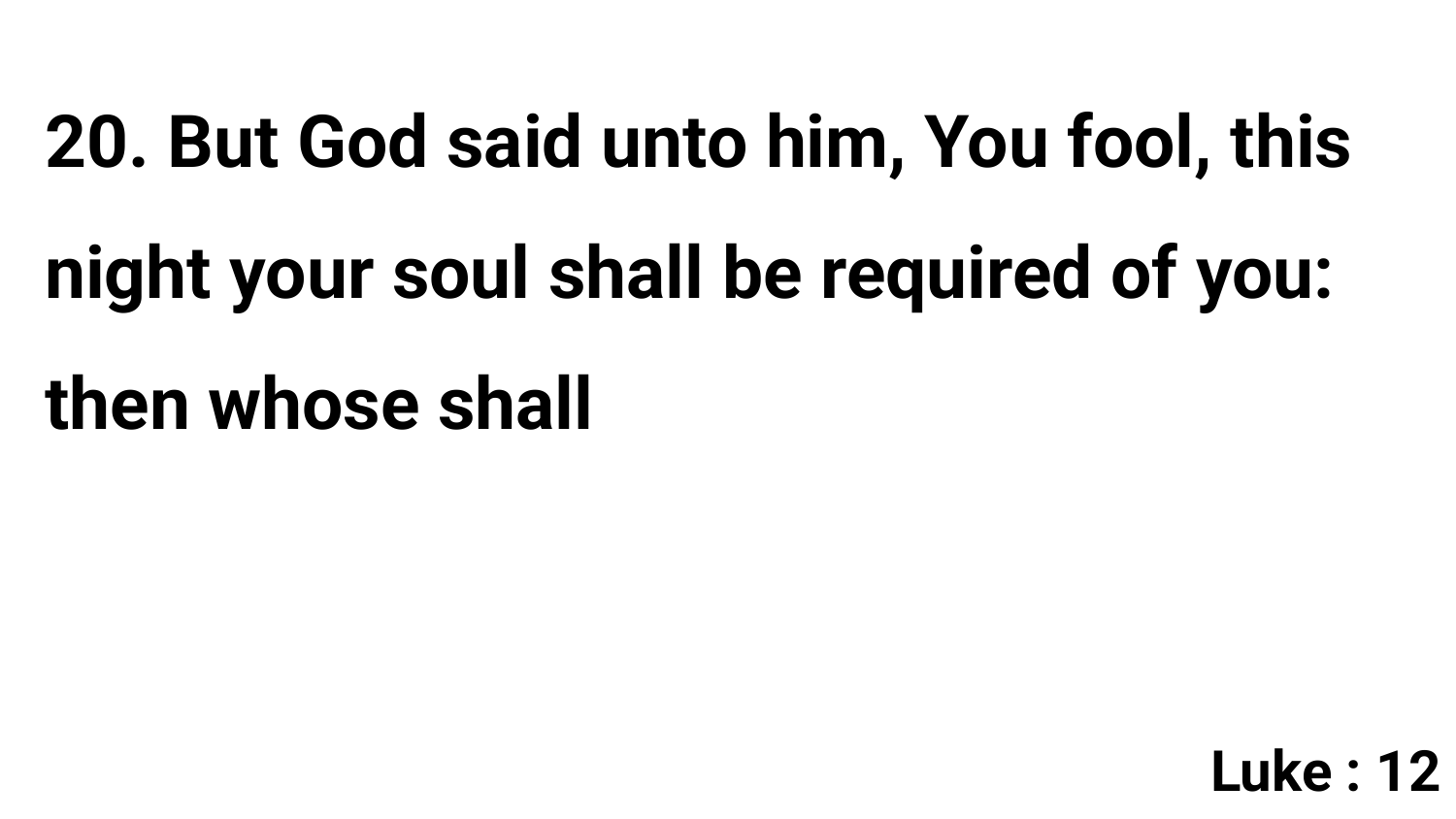

20. But God said unto him, You fool, this night your soul shall be required of you: then whose shall
Luke : 12